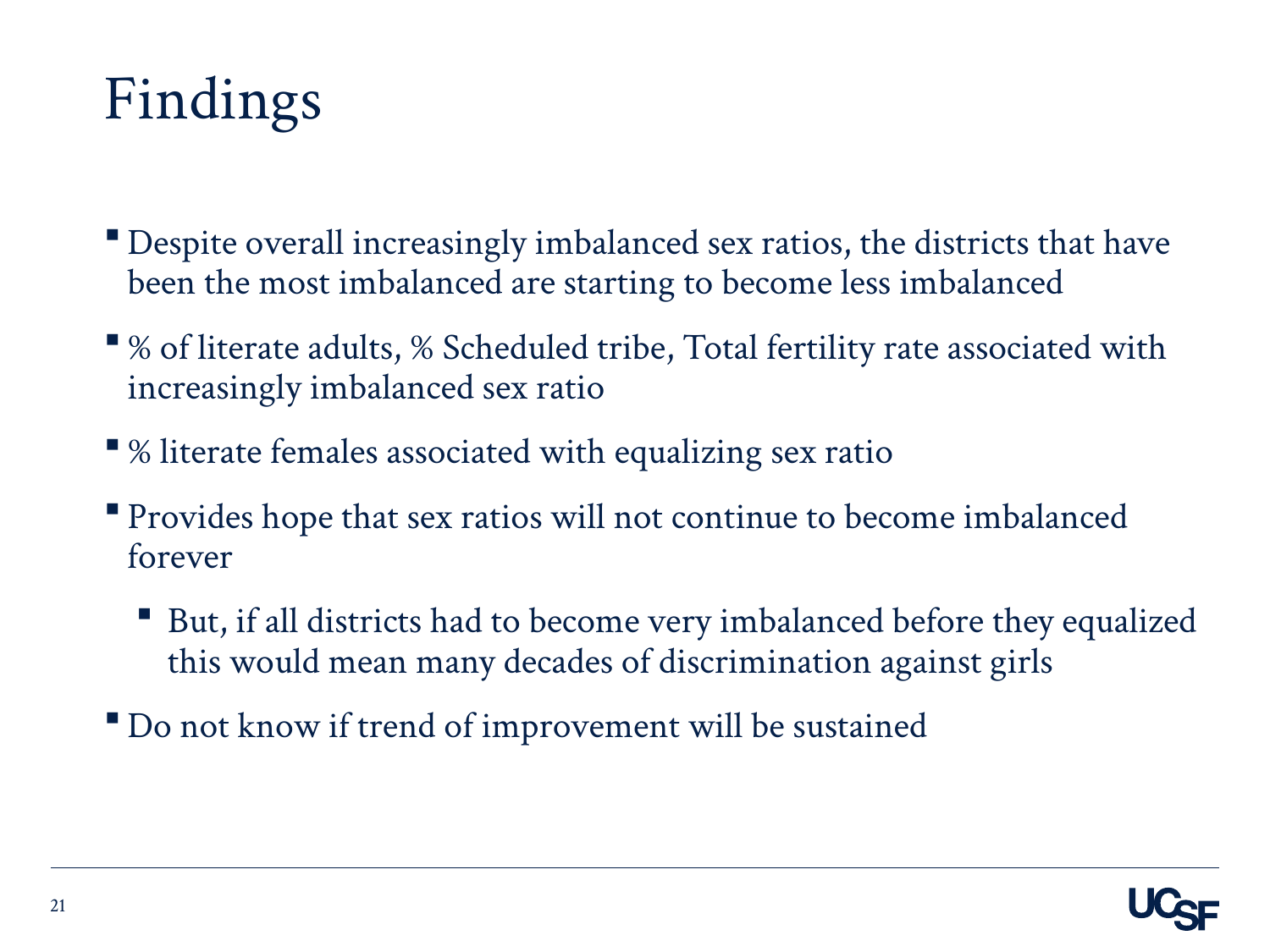

# Findings
Despite overall increasingly imbalanced sex ratios, the districts that have been the most imbalanced are starting to become less imbalanced
% of literate adults, % Scheduled tribe, Total fertility rate associated with increasingly imbalanced sex ratio
% literate females associated with equalizing sex ratio
Provides hope that sex ratios will not continue to become imbalanced forever
But, if all districts had to become very imbalanced before they equalized this would mean many decades of discrimination against girls
Do not know if trend of improvement will be sustained
21